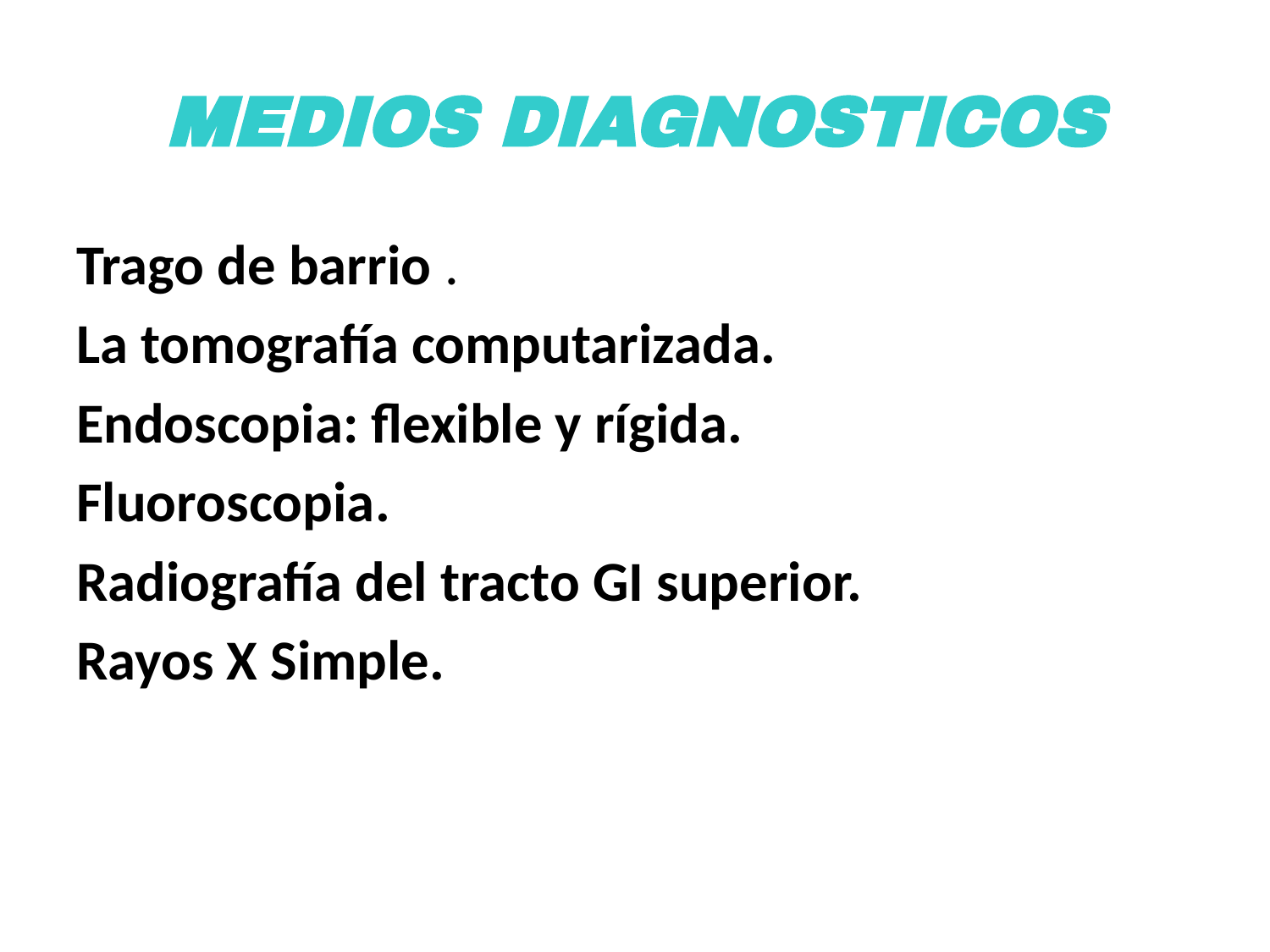

# MEDIOS DIAGNOSTICOS
Trago de barrio .
La tomografía computarizada.
Endoscopia: flexible y rígida.
Fluoroscopia.
Radiografía del tracto GI superior.
Rayos X Simple.